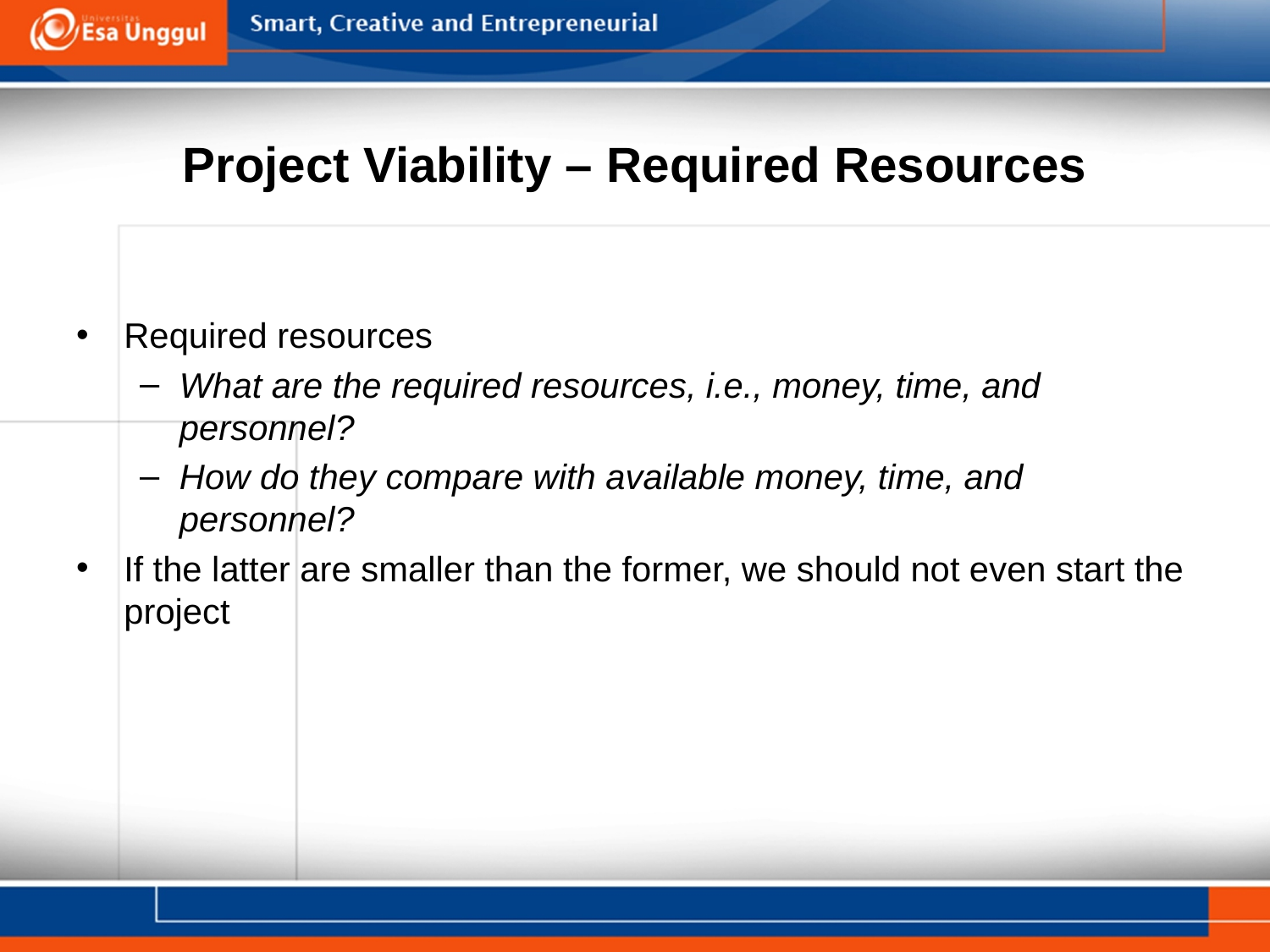

# Project Viability – Required Resources
Required resources
What are the required resources, i.e., money, time, and personnel?
How do they compare with available money, time, and personnel?
If the latter are smaller than the former, we should not even start the project